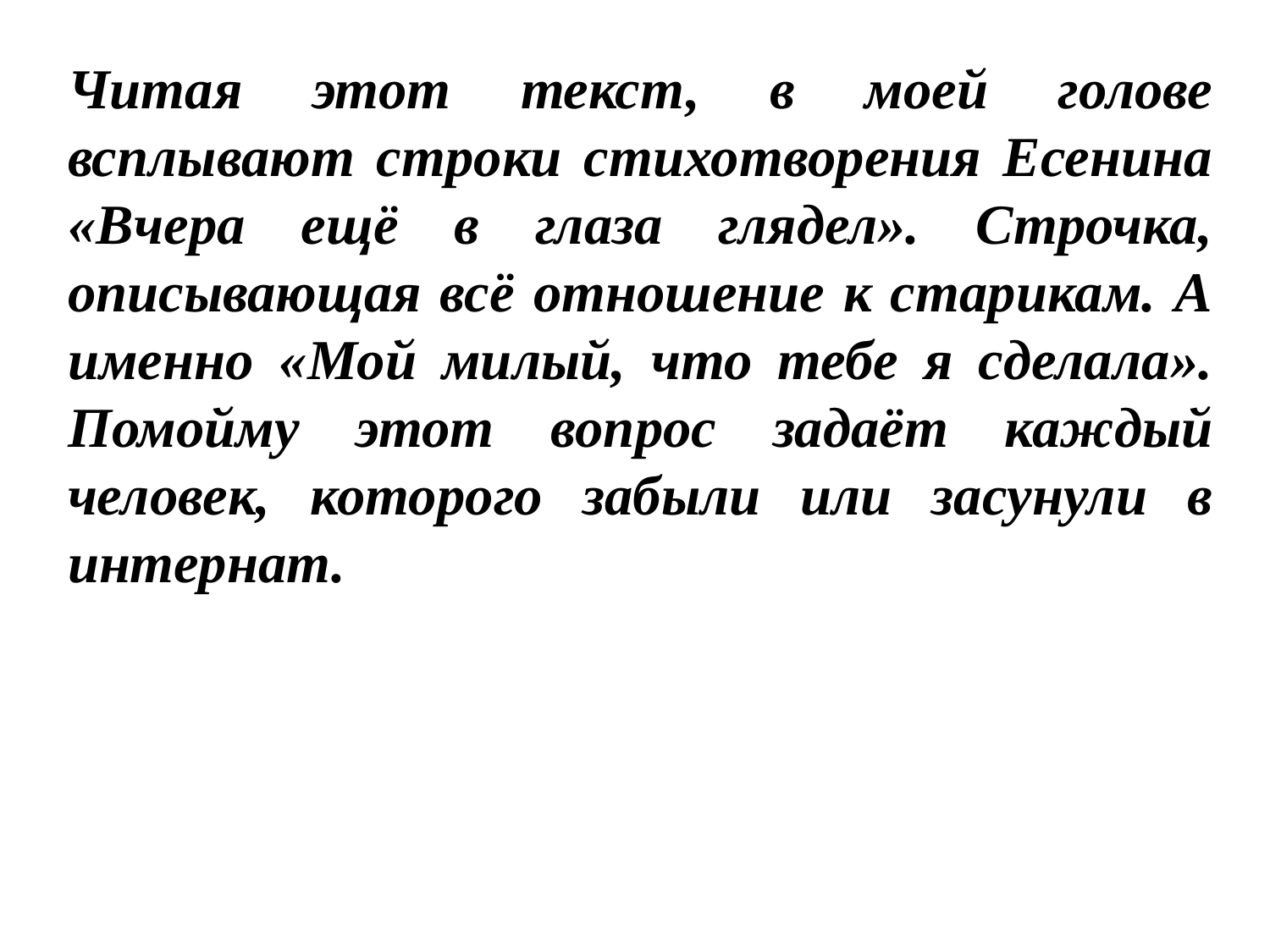

Читая этот текст, в моей голове всплывают строки стихотворения Есенина «Вчера ещё в глаза глядел». Строчка, описывающая всё отношение к старикам. А именно «Мой милый, что тебе я сделала». Помойму этот вопрос задаёт каждый человек, которого забыли или засунули в интернат.